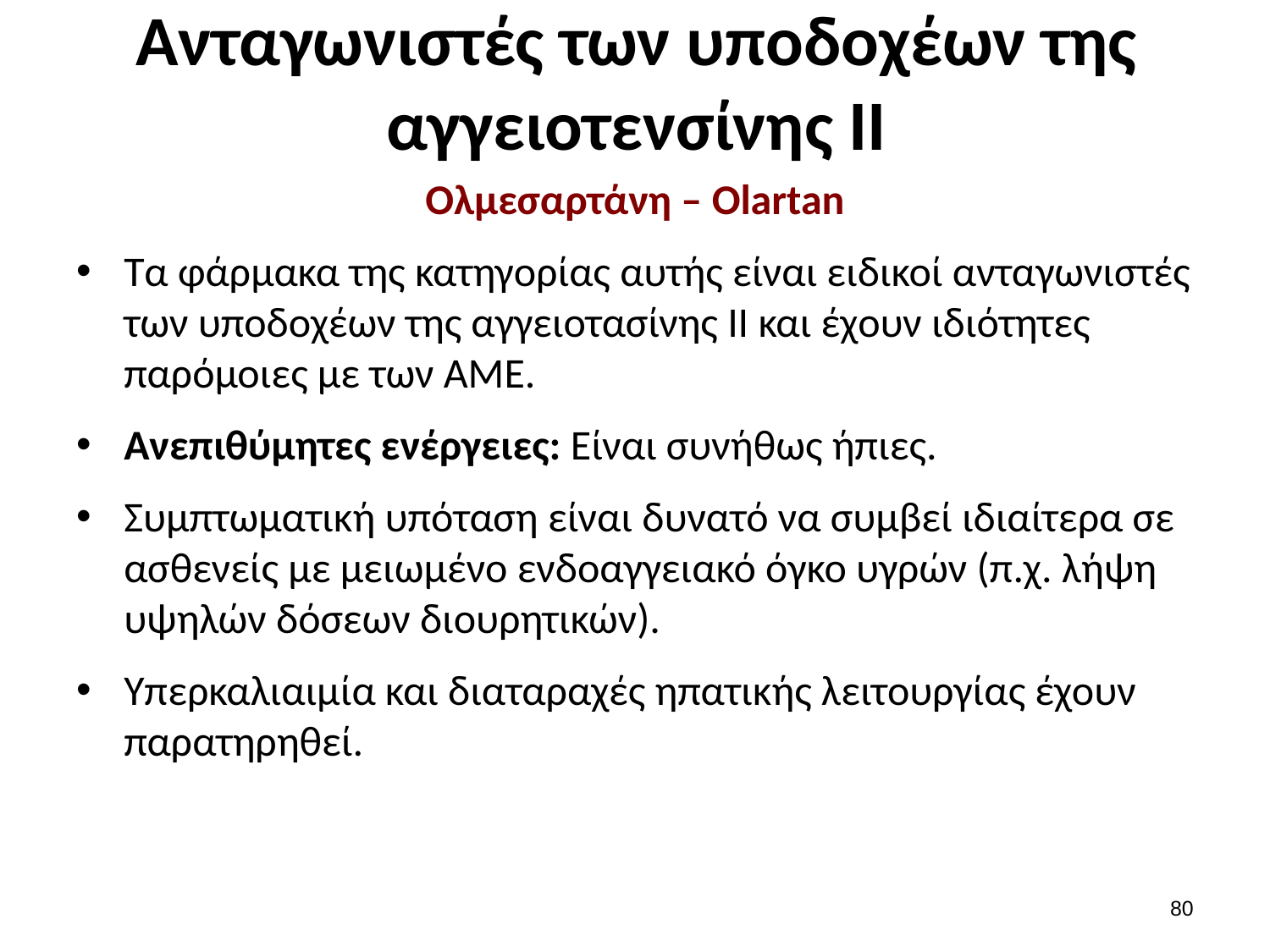

# Ανταγωνιστές των υποδοχέων της αγγειοτενσίνης ΙΙ
Ολμεσαρτάνη – Olartan
Τα φάρμακα της κατηγορίας αυτής είναι ειδικοί ανταγωνιστές των υποδοχέων της αγγειοτασίνης ΙΙ και έχουν ιδιότητες παρόμοιες με των ΑΜΕ.
Ανεπιθύμητες ενέργειες: Είναι συνήθως ήπιες.
Συμπτωματική υπόταση είναι δυνατό να συμβεί ιδιαίτερα σε ασθενείς με μειωμένο ενδοαγγειακό όγκο υγρών (π.χ. λήψη υψηλών δόσεων διουρητικών).
Υπερκαλιαιμία και διαταραχές ηπατικής λειτουργίας έχουν παρατηρηθεί.

80